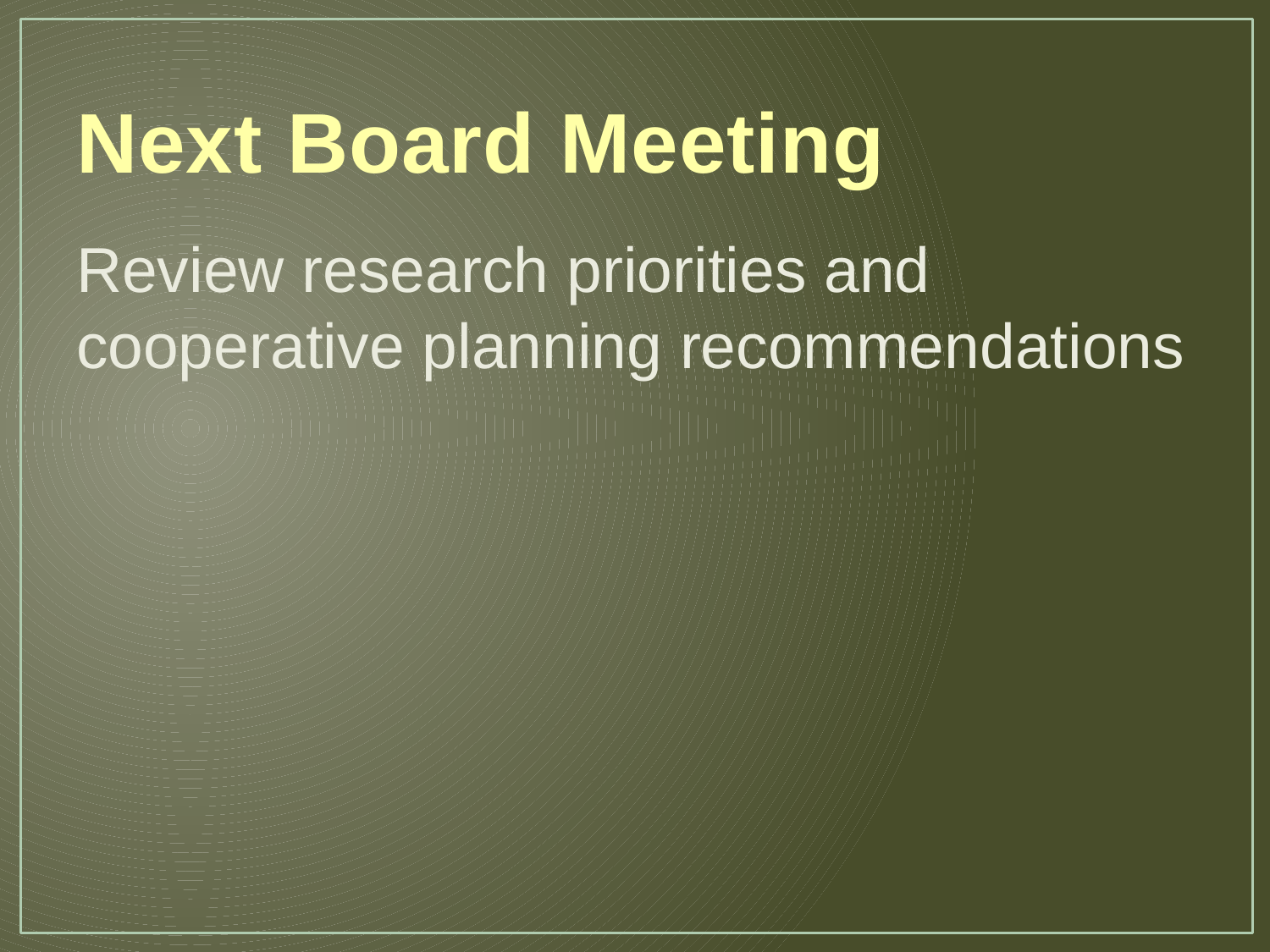

# Next Board Meeting
Review research priorities and cooperative planning recommendations